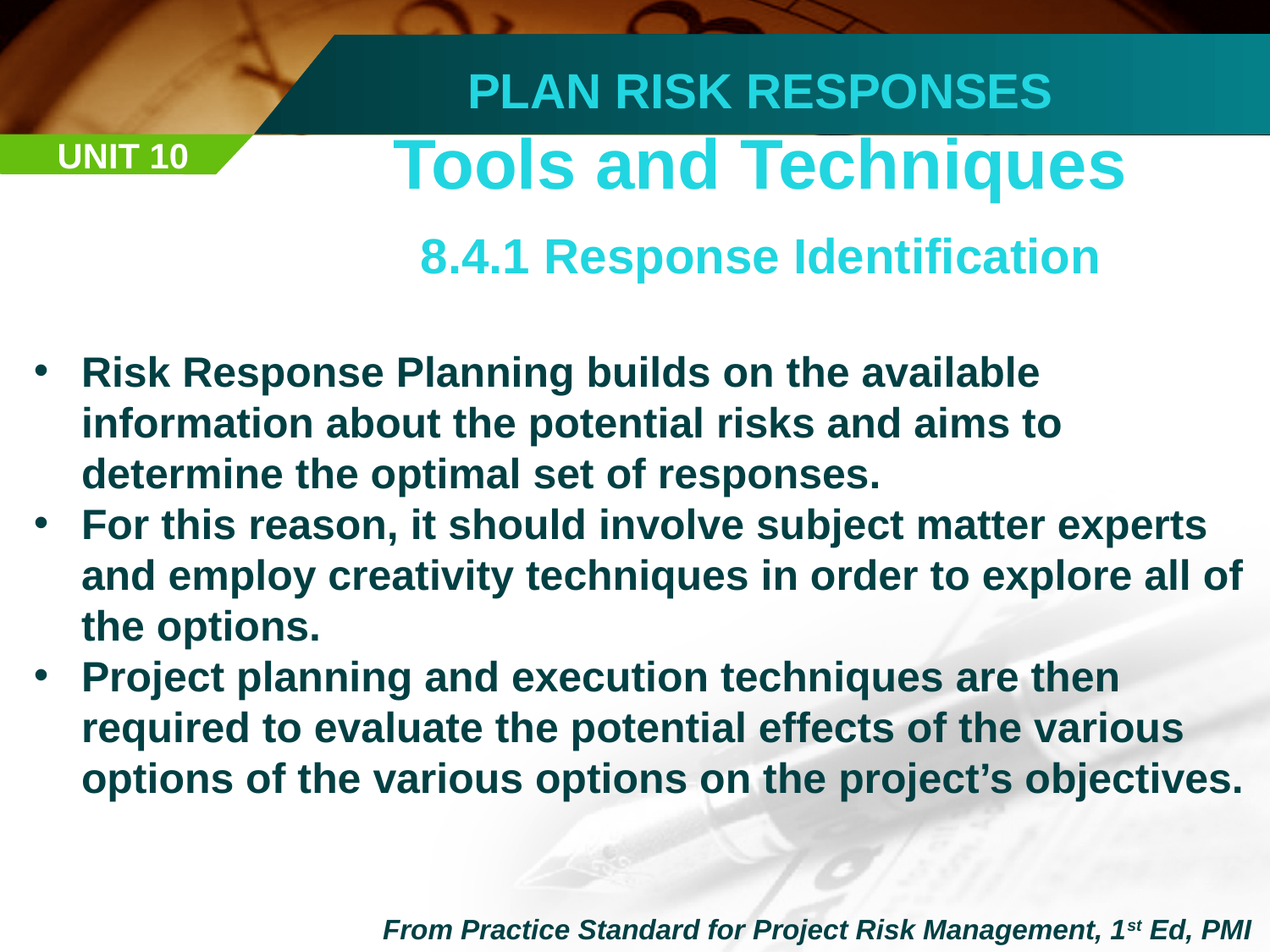

PLAN RISK RESPONSES
Tools and Techniques
   8.4.1 Response Identification
UNIT 10
Risk Response Planning builds on the available information about the potential risks and aims to determine the optimal set of responses.
For this reason, it should involve subject matter experts and employ creativity techniques in order to explore all of the options.
Project planning and execution techniques are then required to evaluate the potential effects of the various options of the various options on the project’s objectives.
From Practice Standard for Project Risk Management, 1st Ed, PMI